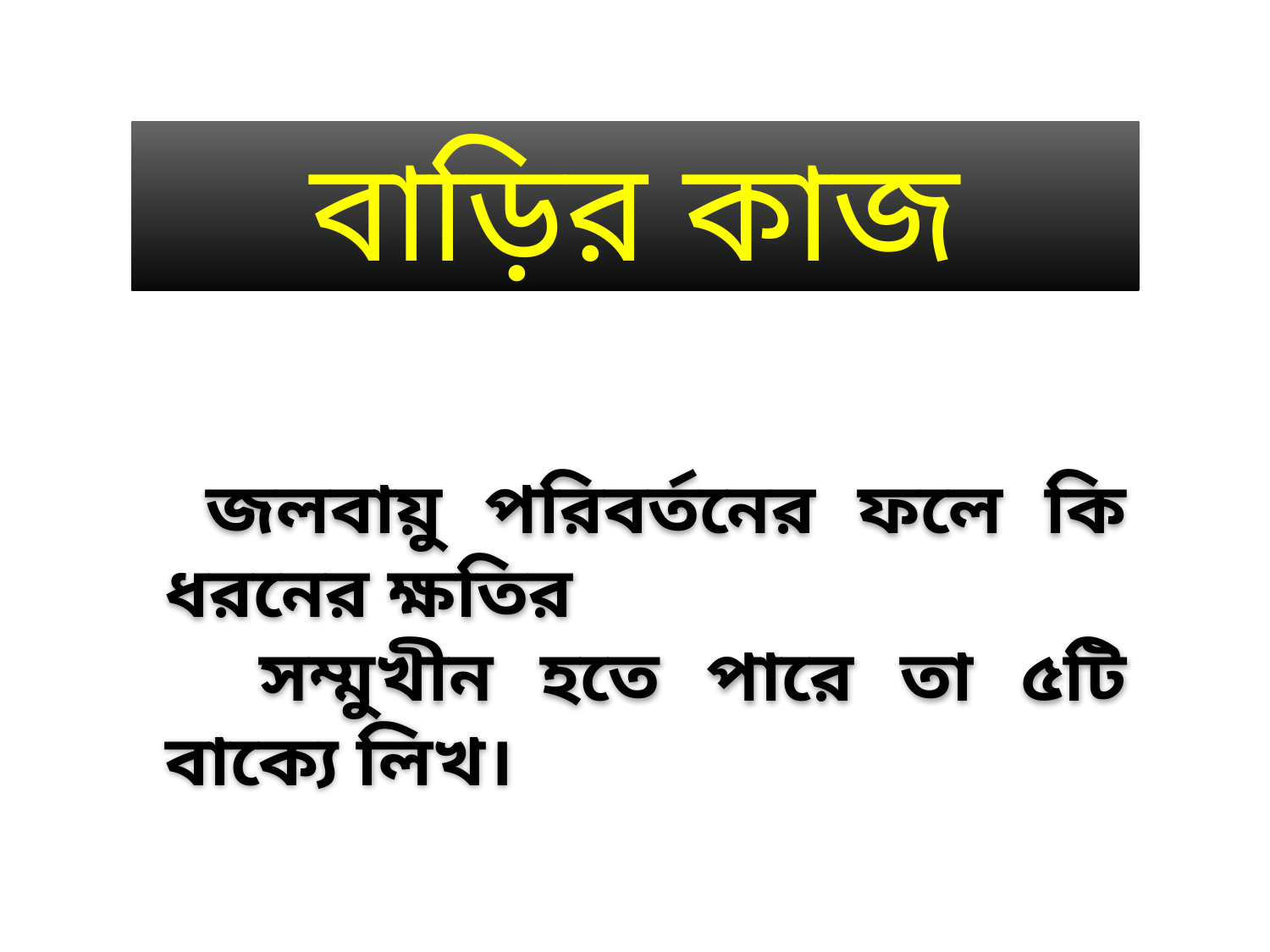

বাড়ির কাজ
 জলবায়ু পরিবর্তনের ফলে কি ধরনের ক্ষতির
  সম্মুখীন হতে পারে তা ৫টি বাক্যে লিখ।